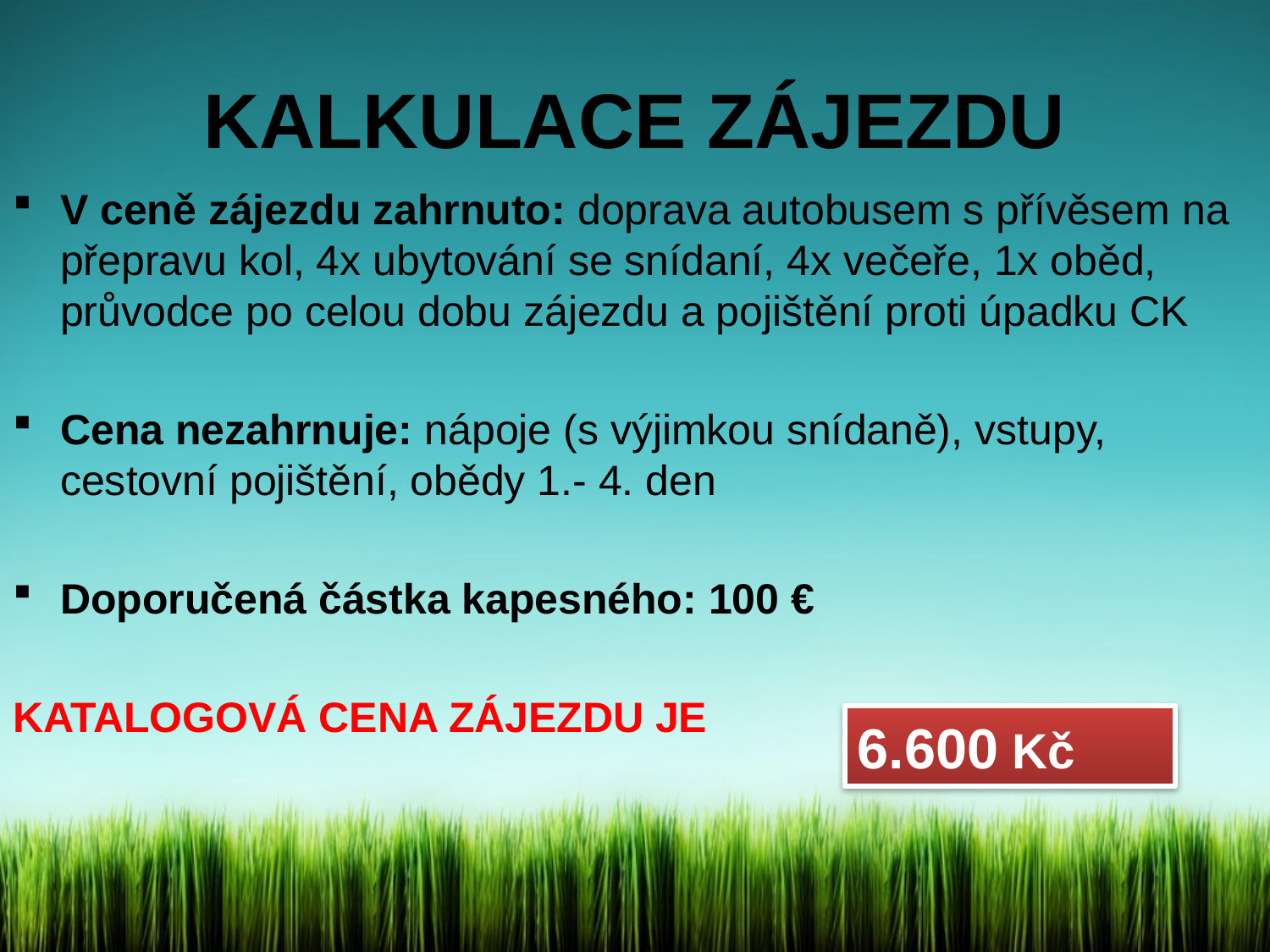

# KALKULACE ZÁJEZDU
V ceně zájezdu zahrnuto: doprava autobusem s přívěsem na přepravu kol, 4x ubytování se snídaní, 4x večeře, 1x oběd, průvodce po celou dobu zájezdu a pojištění proti úpadku CK

Cena nezahrnuje: nápoje (s výjimkou snídaně), vstupy, cestovní pojištění, obědy 1.- 4. den

Doporučená částka kapesného: 100 €

KATALOGOVÁ CENA ZÁJEZDU JE
6.600 Kč